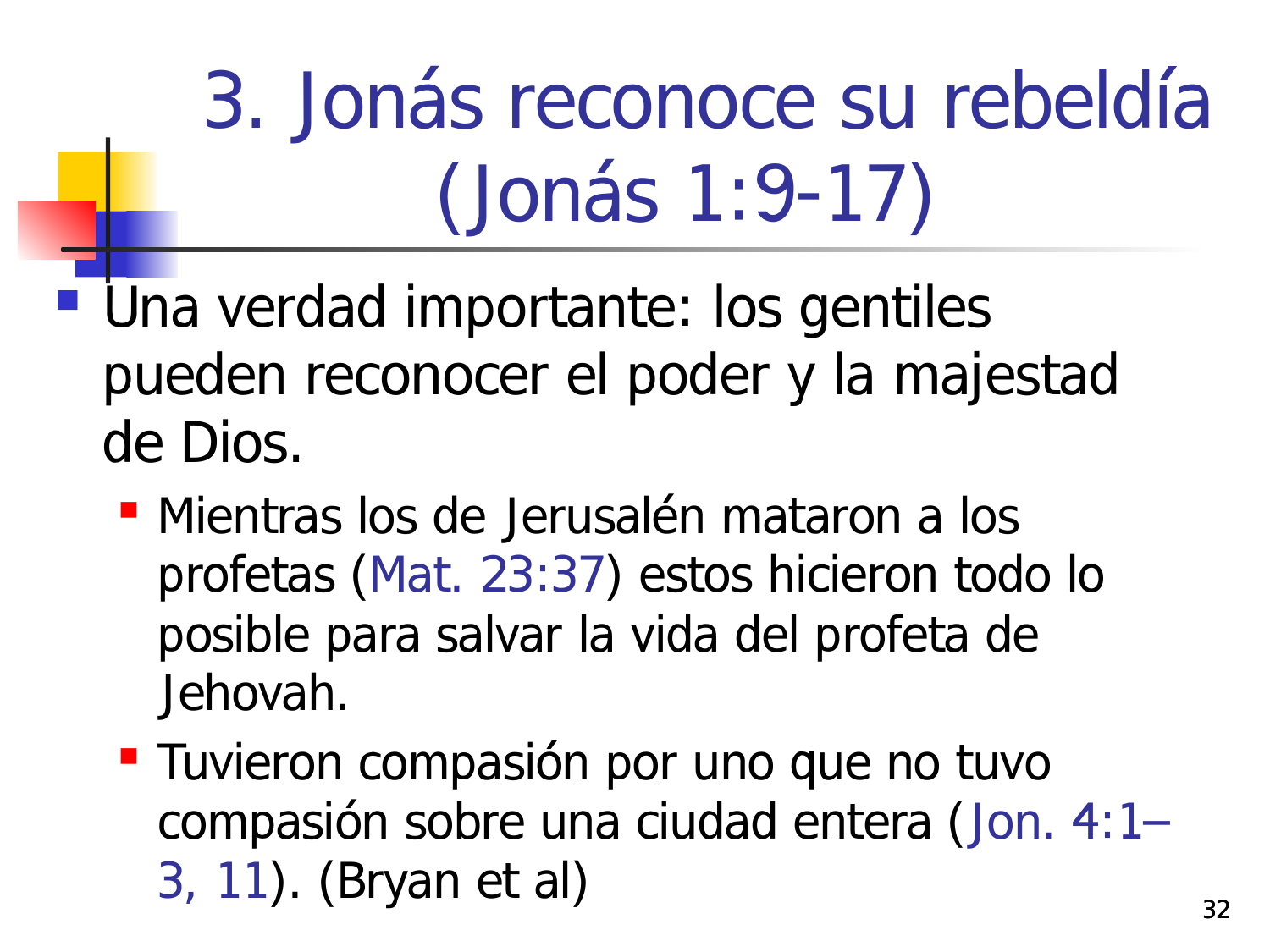

# Jonás reconoce su rebeldía       (Jonás 1:9-17)
Una verdad importante: los gentiles pueden reconocer el poder y la majestad de Dios.
Mientras los de Jerusalén mataron a los profetas (Mat. 23:37) estos hicieron todo lo posible para salvar la vida del profeta de Jehovah.
Tuvieron compasión por uno que no tuvo compasión sobre una ciudad entera (Jon. 4:1–3, 11). (Bryan et al)

32
32